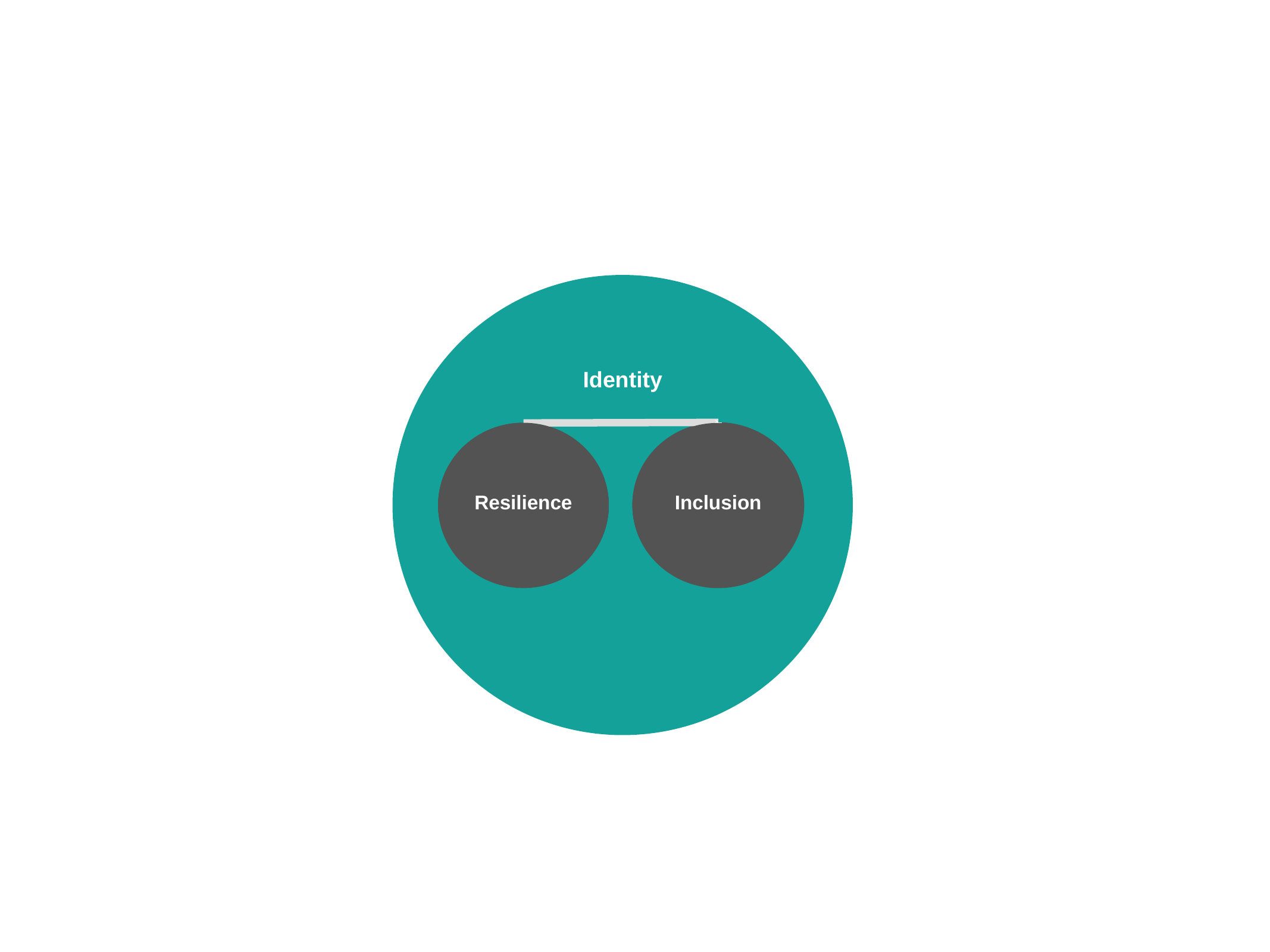

People
People
Identity

Individual
Wealth
Individual
Wealth
Skills and
knowledge
Resilience
Inclusion
Environment
Assets
Assets